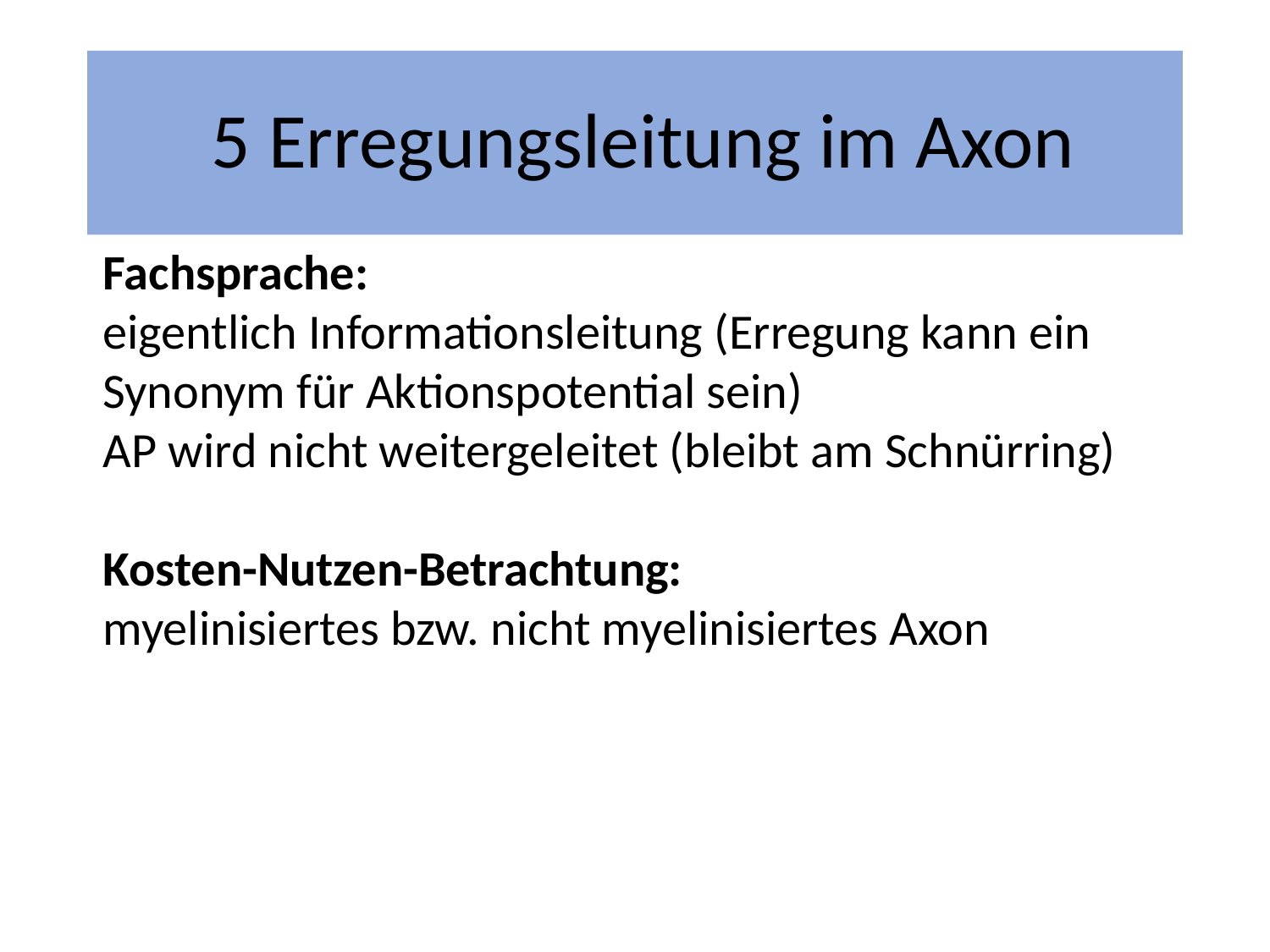

# 5 Erregungsleitung im Axon
Fachsprache:
eigentlich Informationsleitung (Erregung kann ein Synonym für Aktionspotential sein)
AP wird nicht weitergeleitet (bleibt am Schnürring)

Kosten-Nutzen-Betrachtung:
myelinisiertes bzw. nicht myelinisiertes Axon